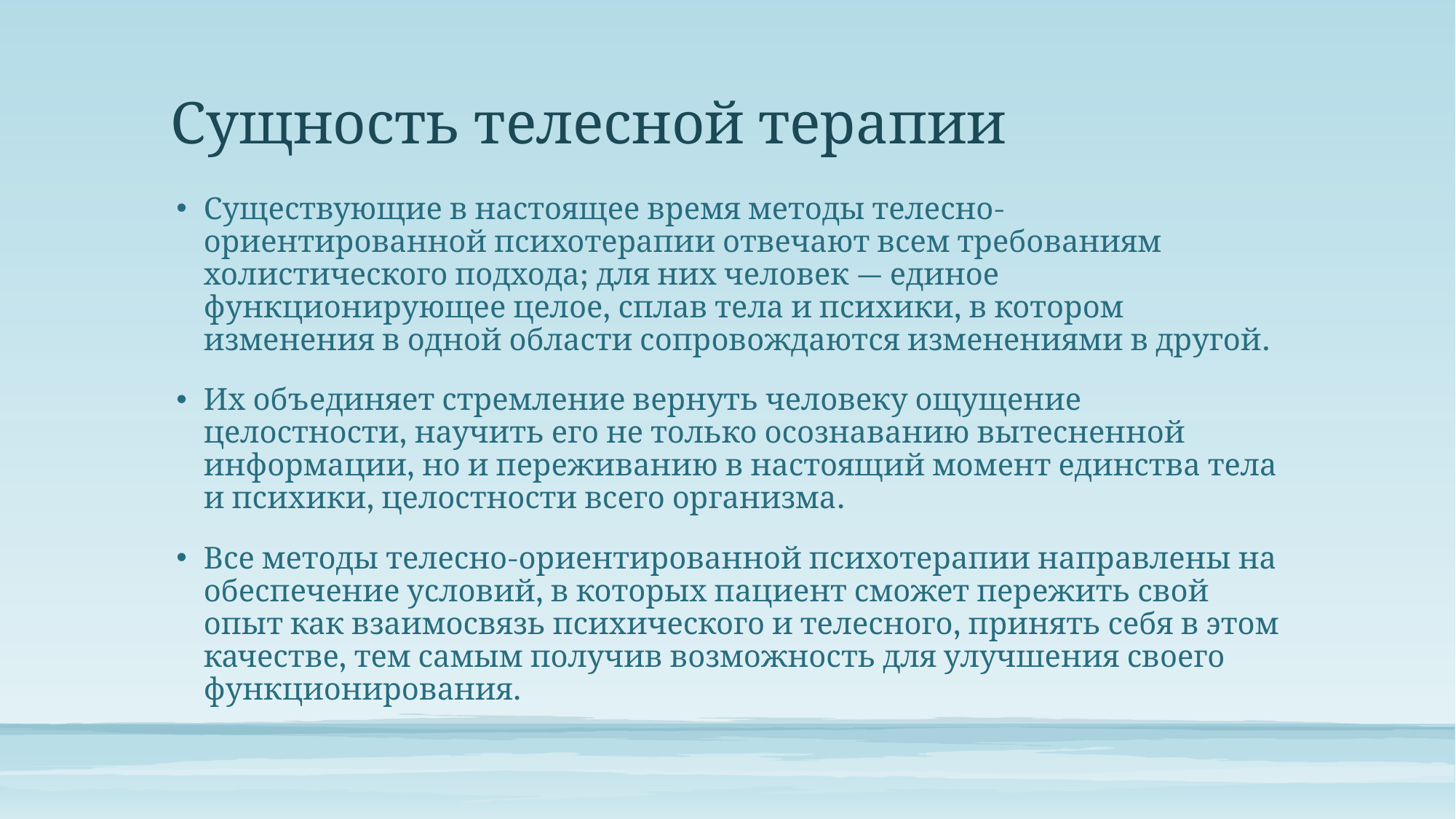

# Сущность телесной терапии
Существующие в настоящее время методы телесно-ориентированной психотерапии отвечают всем требованиям холистического подхода; для них человек — единое функционирующее целое, сплав тела и психики, в котором изменения в одной области сопровождаются изменениями в другой.
Их объединяет стремление вернуть человеку ощущение целостности, научить его не только осознаванию вытесненной информации, но и переживанию в настоящий момент единства тела и психики, целостности всего организма.
Все методы телесно-ориентированной психотерапии направлены на обеспечение условий, в которых пациент сможет пережить свой опыт как взаимосвязь психического и телесного, принять себя в этом качестве, тем самым получив возможность для улучшения своего функционирования.